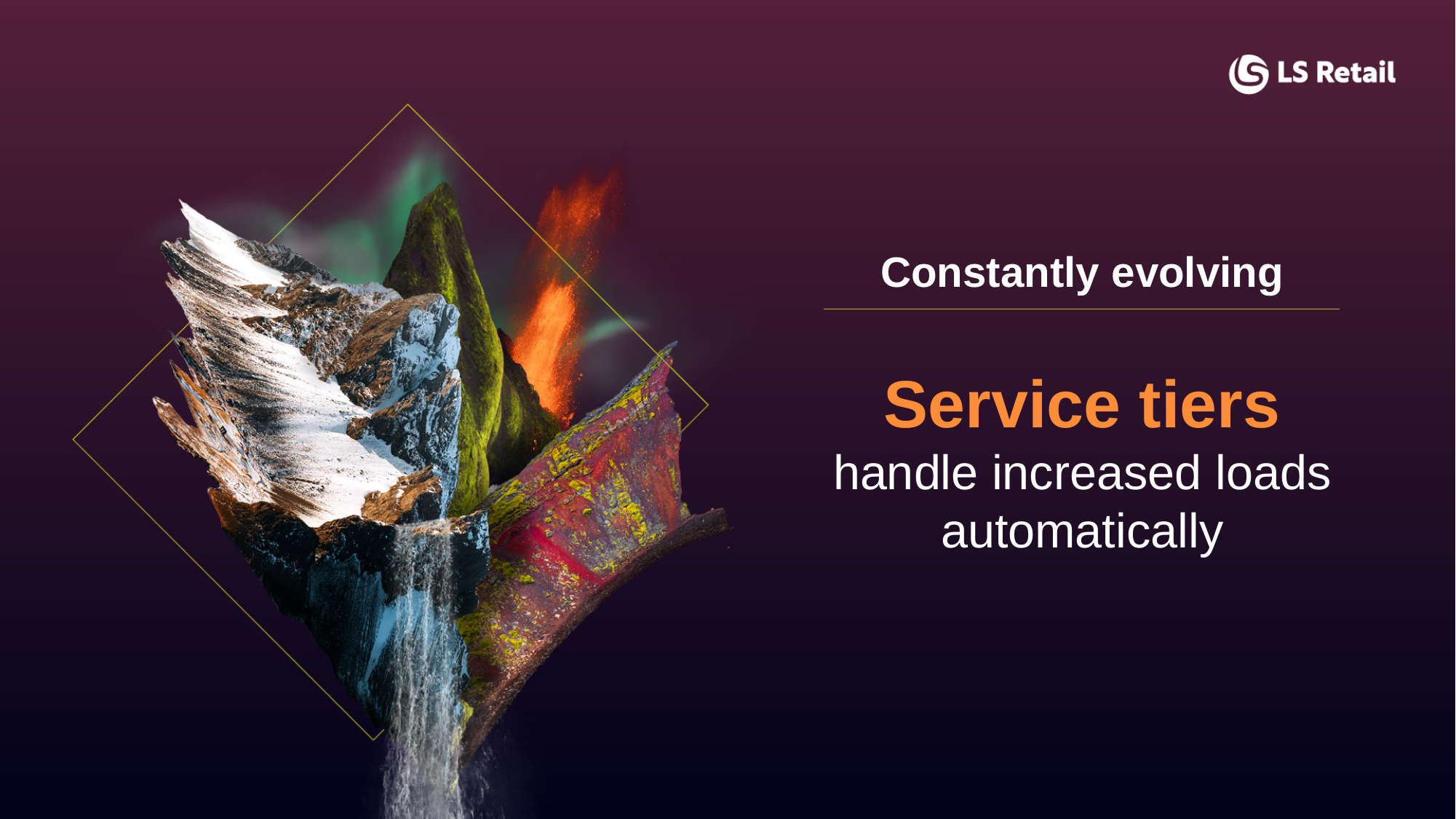

Constantly evolving
Service tiers
handle increased loads automatically